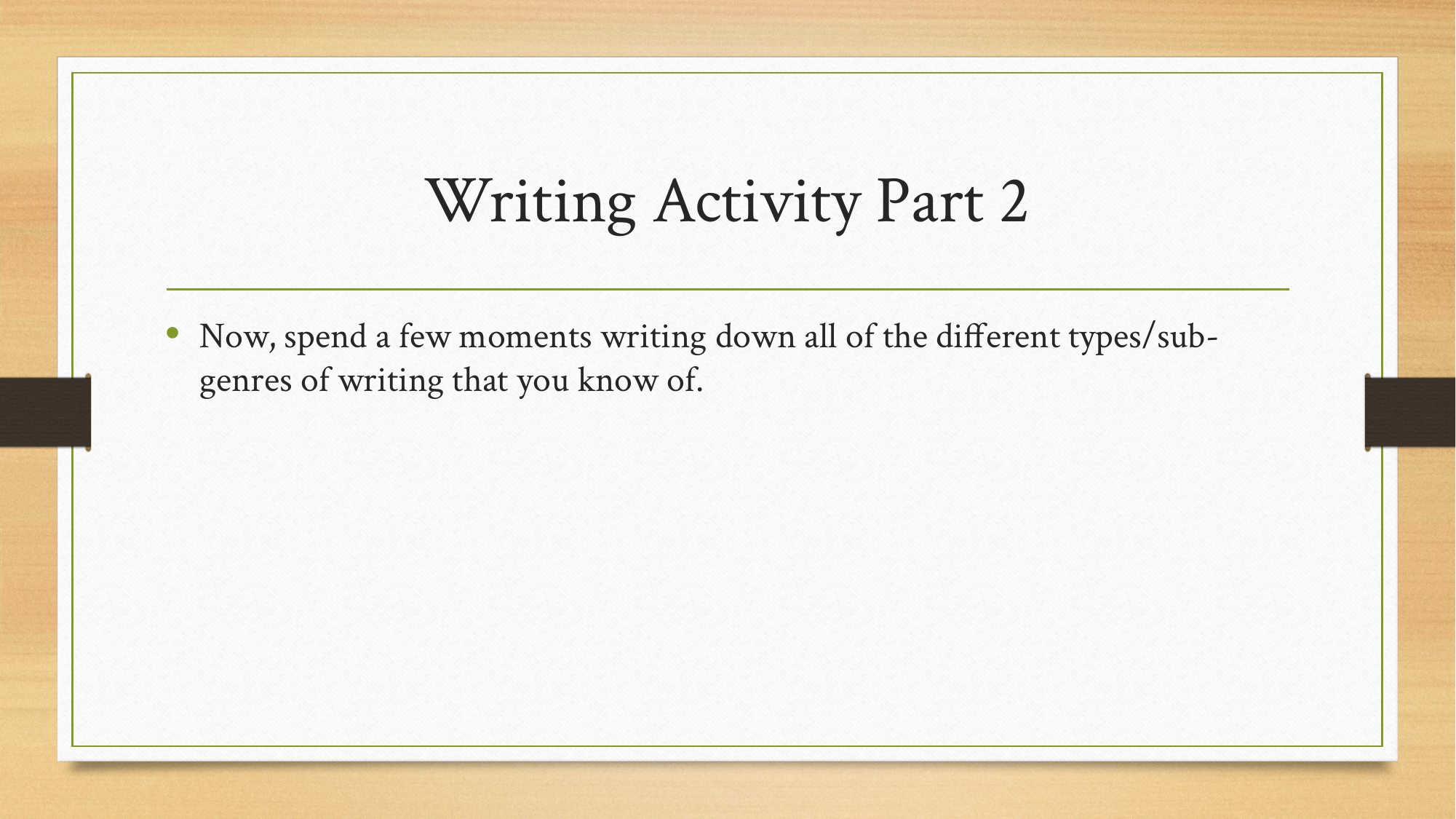

# Writing Activity Part 2
Now, spend a few moments writing down all of the different types/sub-genres of writing that you know of.